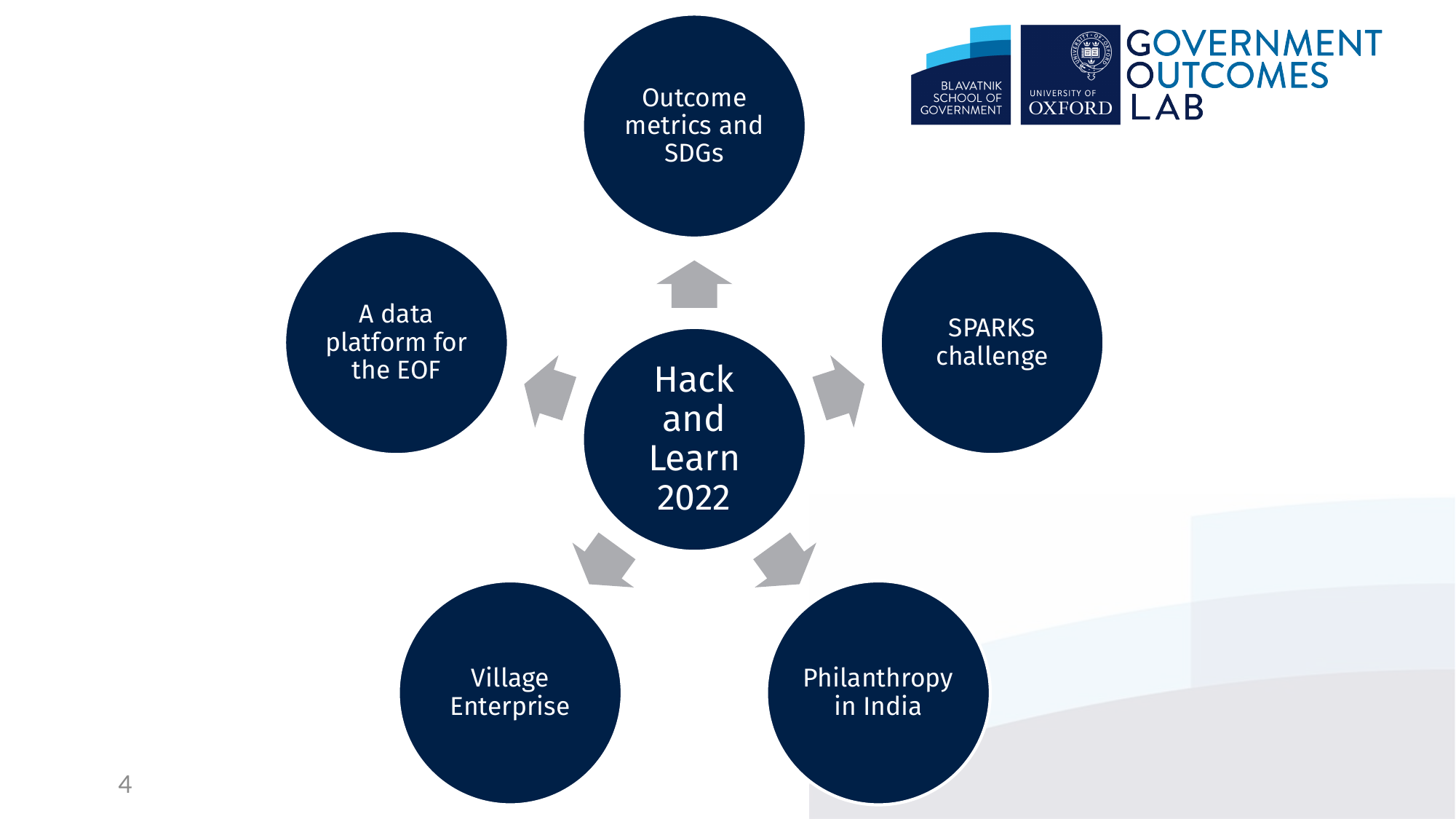

Hack and Learn 2022

Outcome metrics and SDGs

SPARKS challenge

Philanthropy in India

Village Enterprise

A data platform for the EOF

4